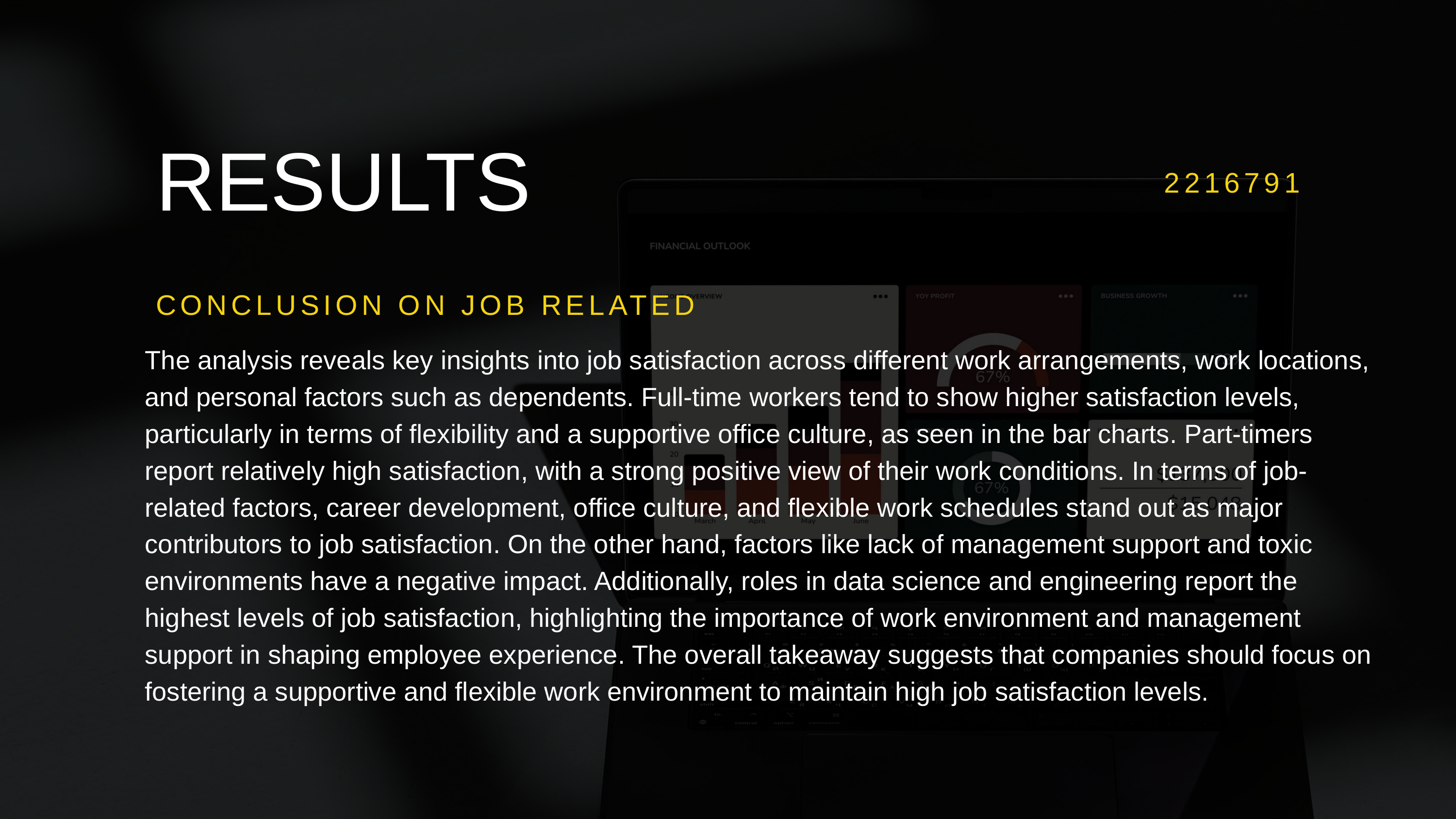

RESULTS
2216791
CONCLUSION ON JOB RELATED
The analysis reveals key insights into job satisfaction across different work arrangements, work locations, and personal factors such as dependents. Full-time workers tend to show higher satisfaction levels, particularly in terms of flexibility and a supportive office culture, as seen in the bar charts. Part-timers report relatively high satisfaction, with a strong positive view of their work conditions. In terms of job-related factors, career development, office culture, and flexible work schedules stand out as major contributors to job satisfaction. On the other hand, factors like lack of management support and toxic environments have a negative impact. Additionally, roles in data science and engineering report the highest levels of job satisfaction, highlighting the importance of work environment and management support in shaping employee experience. The overall takeaway suggests that companies should focus on fostering a supportive and flexible work environment to maintain high job satisfaction levels.